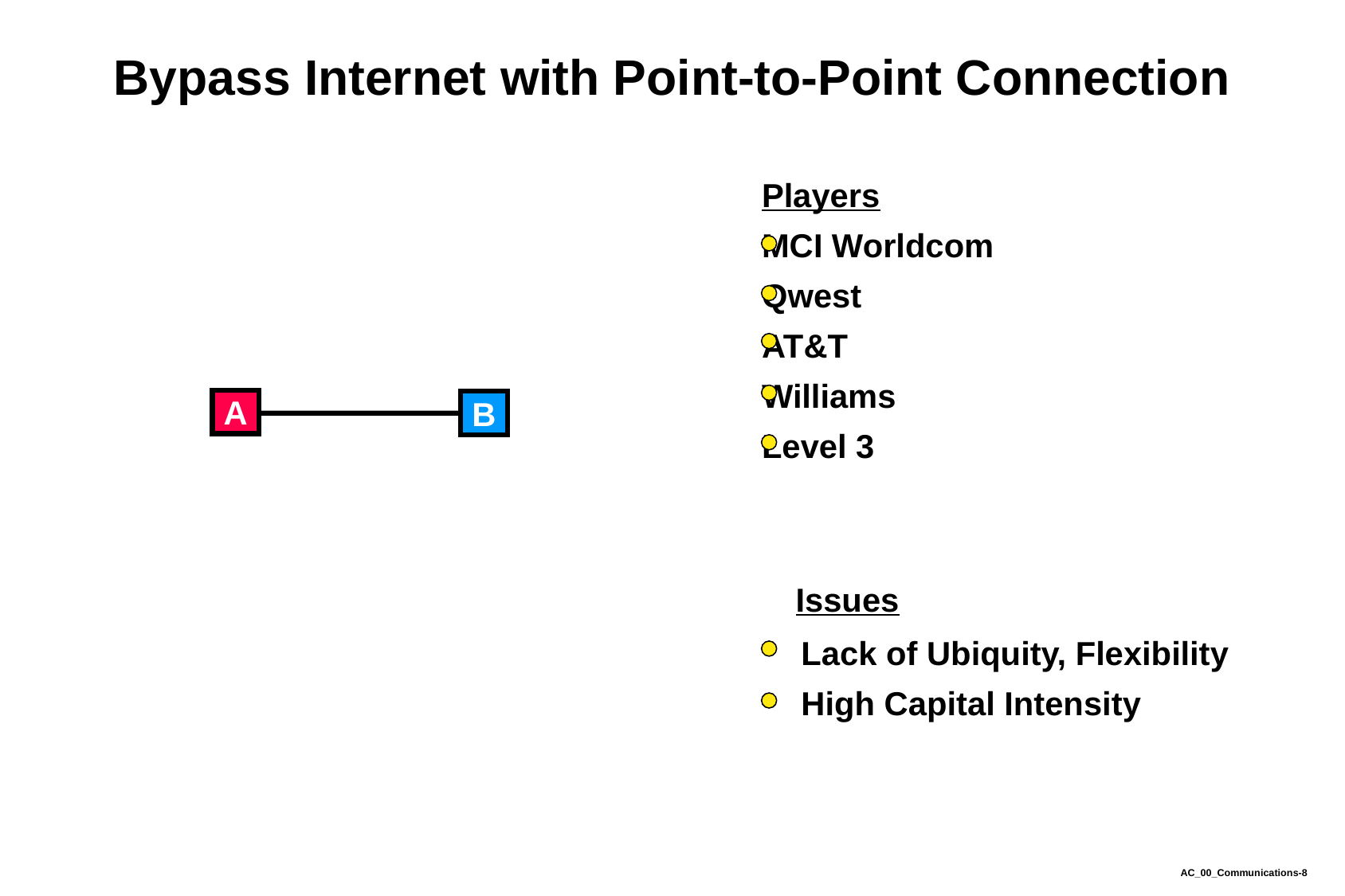

Bypass Internet with Point-to-Point Connection
Players
MCI Worldcom
Qwest
AT&T
Williams
Level 3

A
B

Issues
Lack of Ubiquity, Flexibility
High Capital Intensity